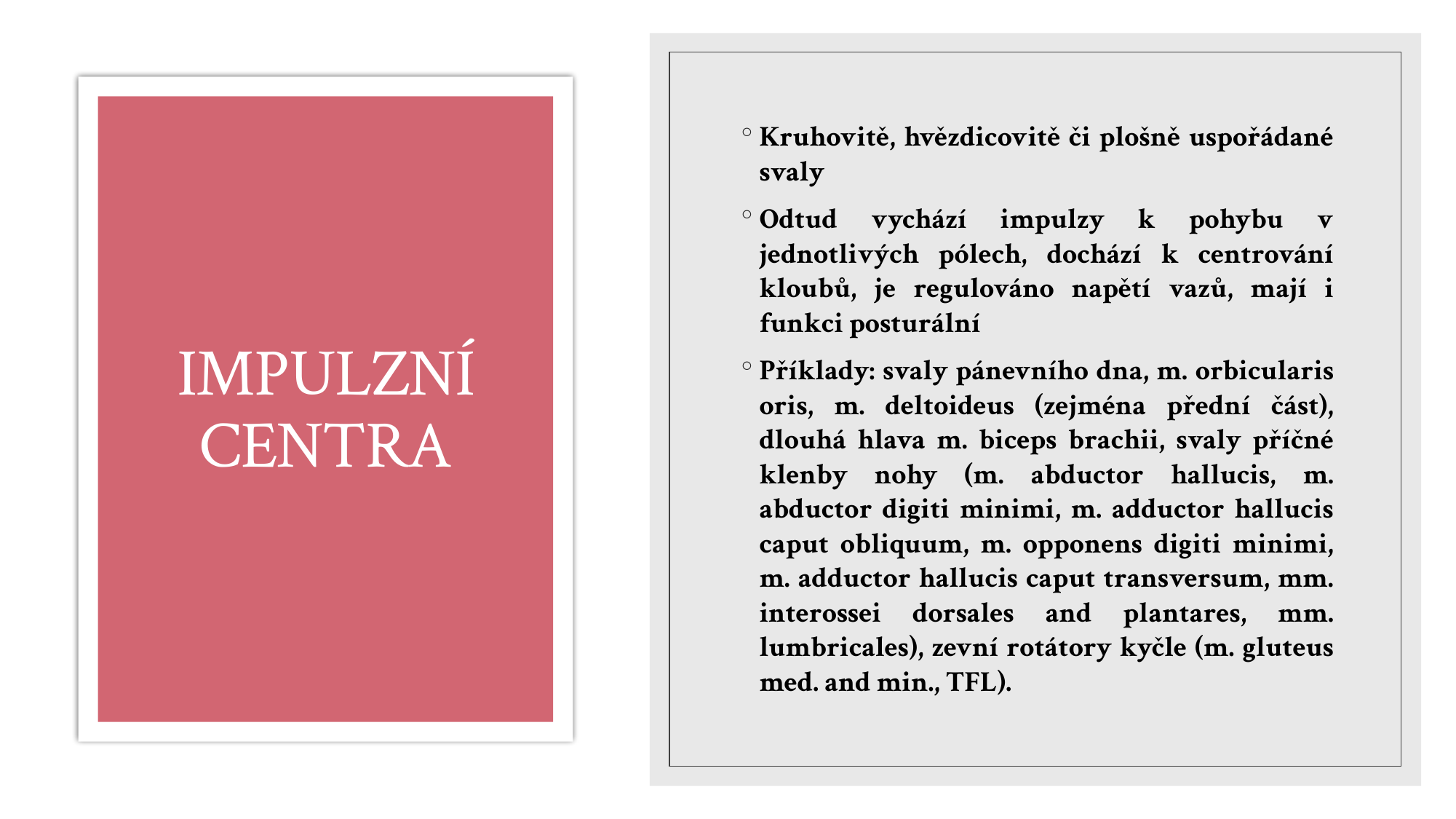

Kruhovitě, hvězdicovitě či plošně uspořádané svaly
Odtud vychází impulzy k pohybu v jednotlivých pólech, dochází k centrování kloubů, je regulováno napětí vazů, mají i funkci posturální
Příklady: svaly pánevního dna, m. orbicularis oris, m. deltoideus (zejména přední část), dlouhá hlava m. biceps brachii, svaly příčné klenby nohy (m. abductor hallucis, m. abductor digiti minimi, m. adductor hallucis caput obliquum, m. opponens digiti minimi, m. adductor hallucis caput transversum, mm. interossei dorsales and plantares, mm. lumbricales), zevní rotátory kyčle (m. gluteus med. and min., TFL).

# IMPULZNÍ CENTRA